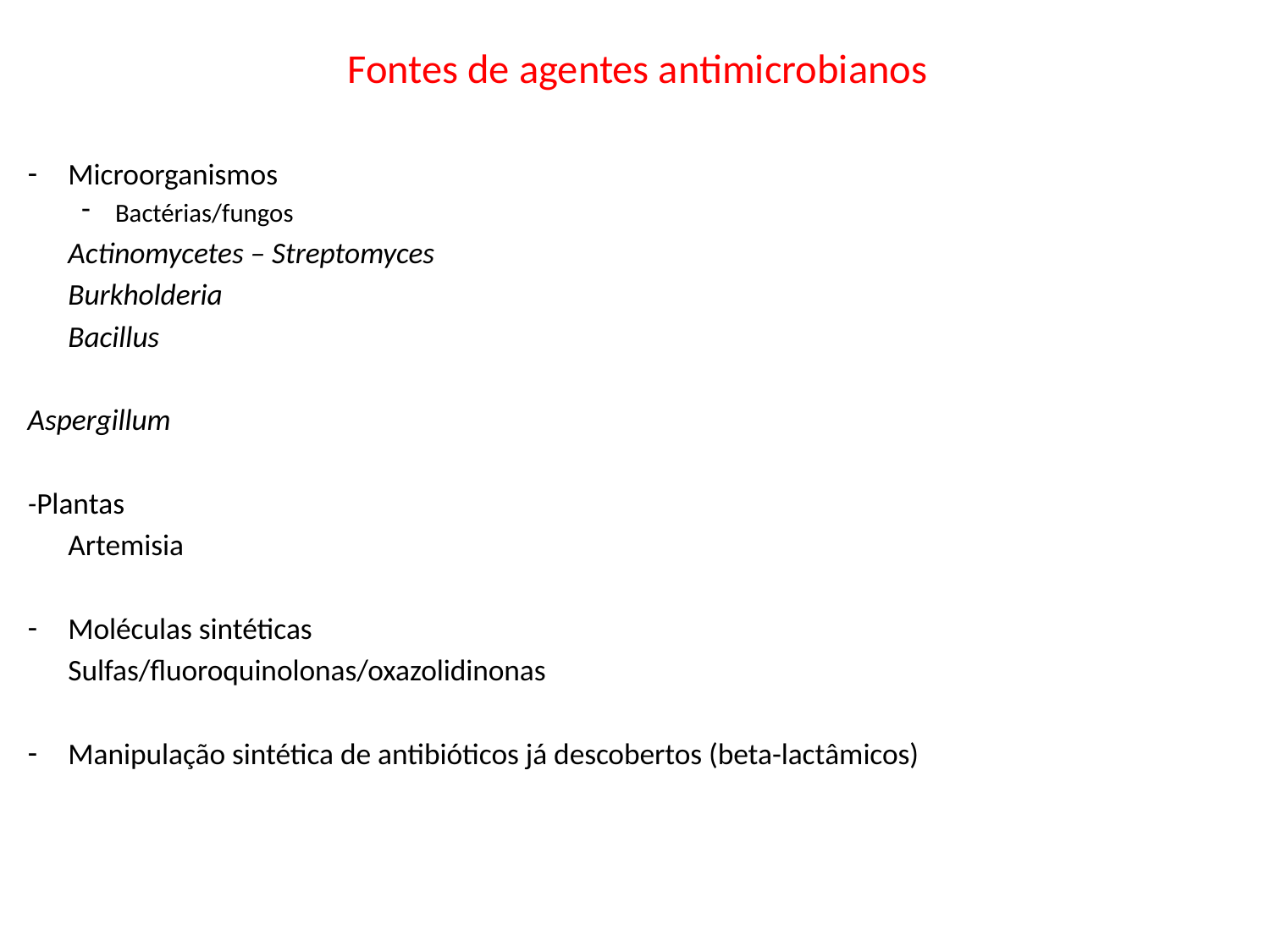

Fontes de agentes antimicrobianos

Microorganismos
Bactérias/fungos
		Actinomycetes – Streptomyces
		Burkholderia
		Bacillus

Aspergillum

-Plantas
	Artemisia

Moléculas sintéticas
		Sulfas/fluoroquinolonas/oxazolidinonas

Manipulação sintética de antibióticos já descobertos (beta-lactâmicos)